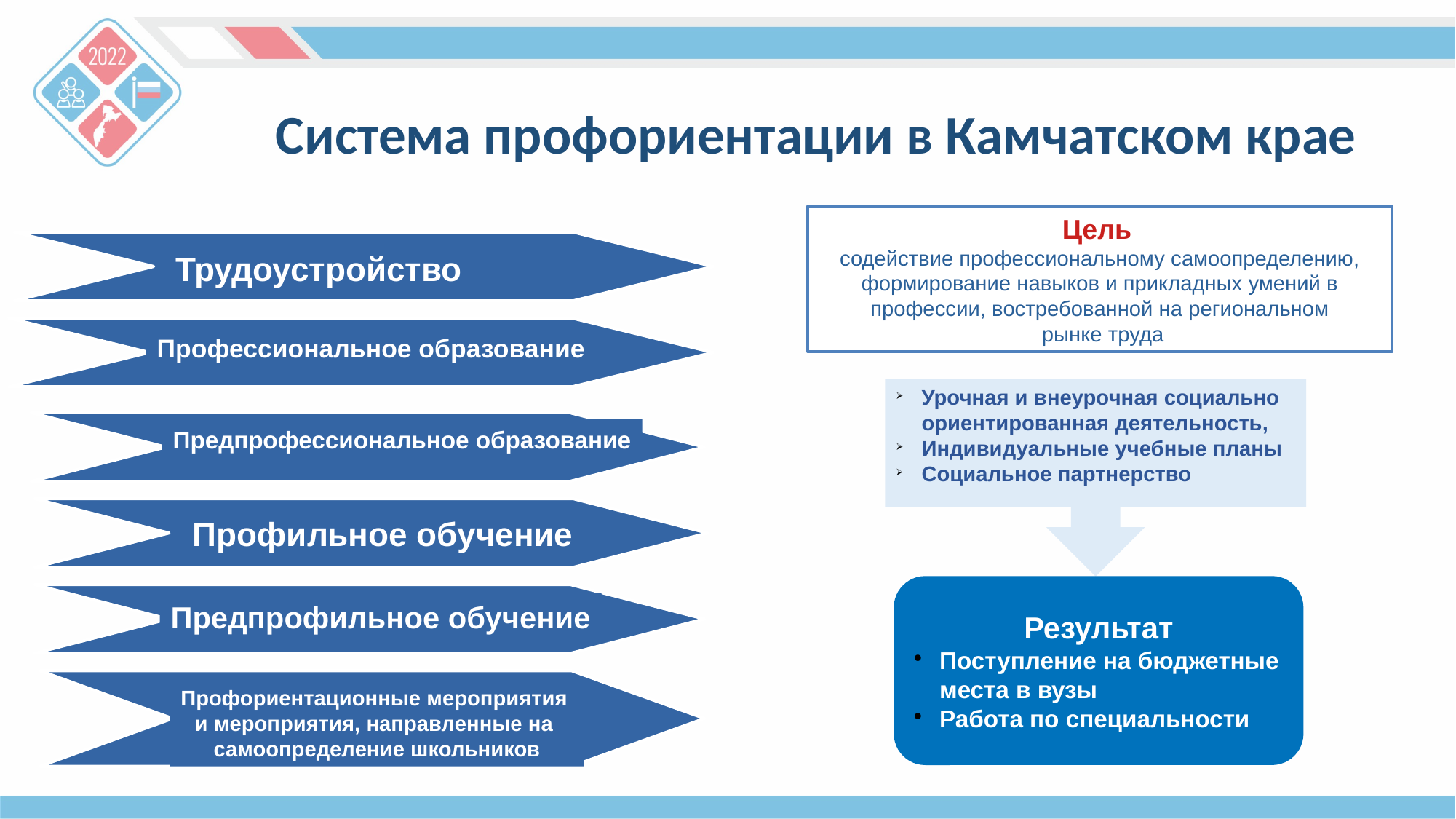

Система профориентации в Камчатском крае
Цель
содействие профессиональному самоопределению, формирование навыков и прикладных умений в профессии, востребованной на региональном
 рынке труда

Трудоустройство

Профессиональное образование
Урочная и внеурочная социально ориентированная деятельность,
Индивидуальные учебные планы
Социальное партнерство

Предпрофессиональное образование

Профильное обучение
Результат
Поступление на бюджетные места в вузы
Работа по специальности

Предпрофильное обучение

Профориентационные мероприятия
и мероприятия, направленные на
самоопределение школьников